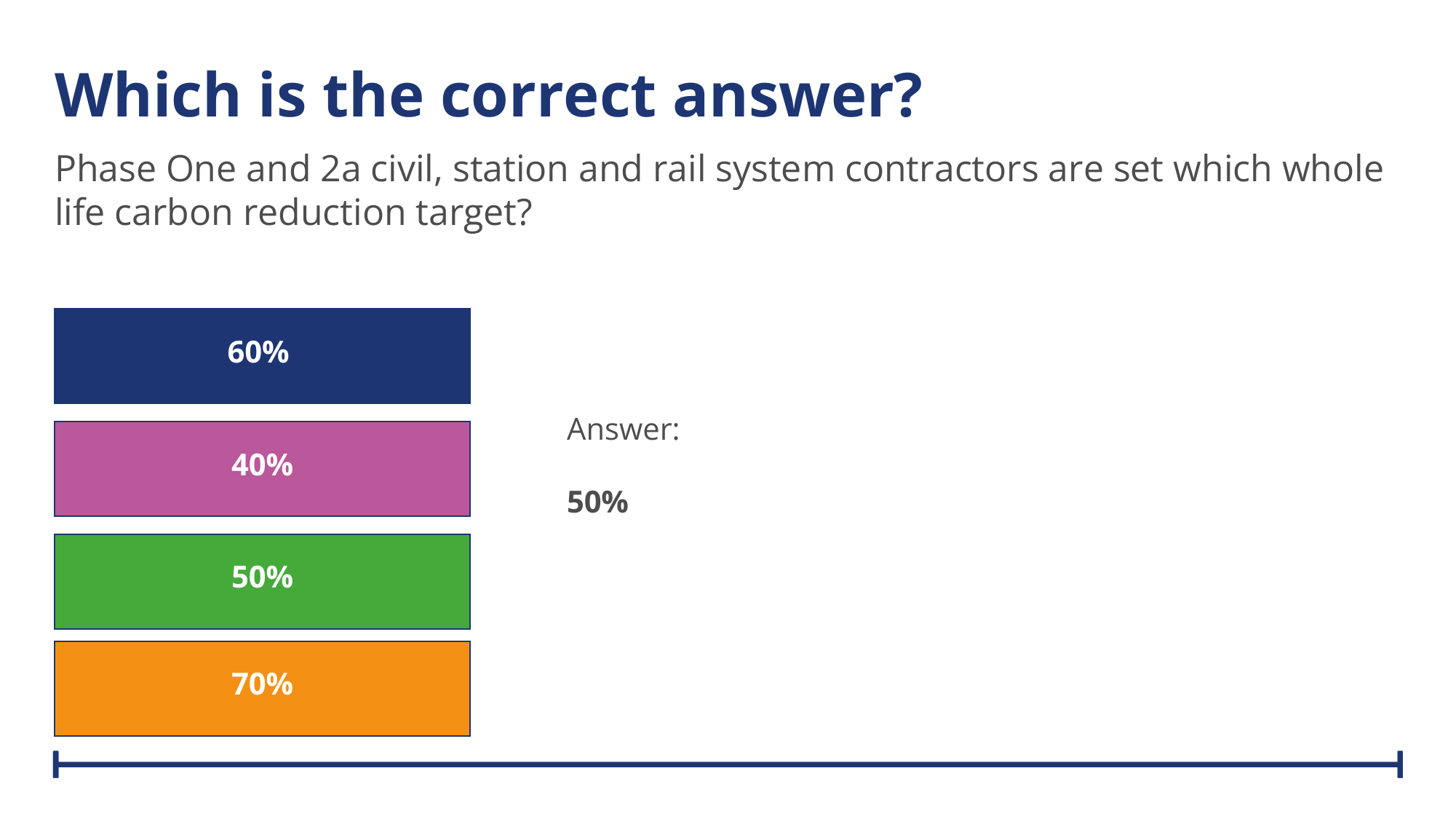

# Which is the correct answer?
Phase One and 2a civil, station and rail system contractors are set which whole life carbon reduction target?
60%
Answer:

50%

40%
50%
70%